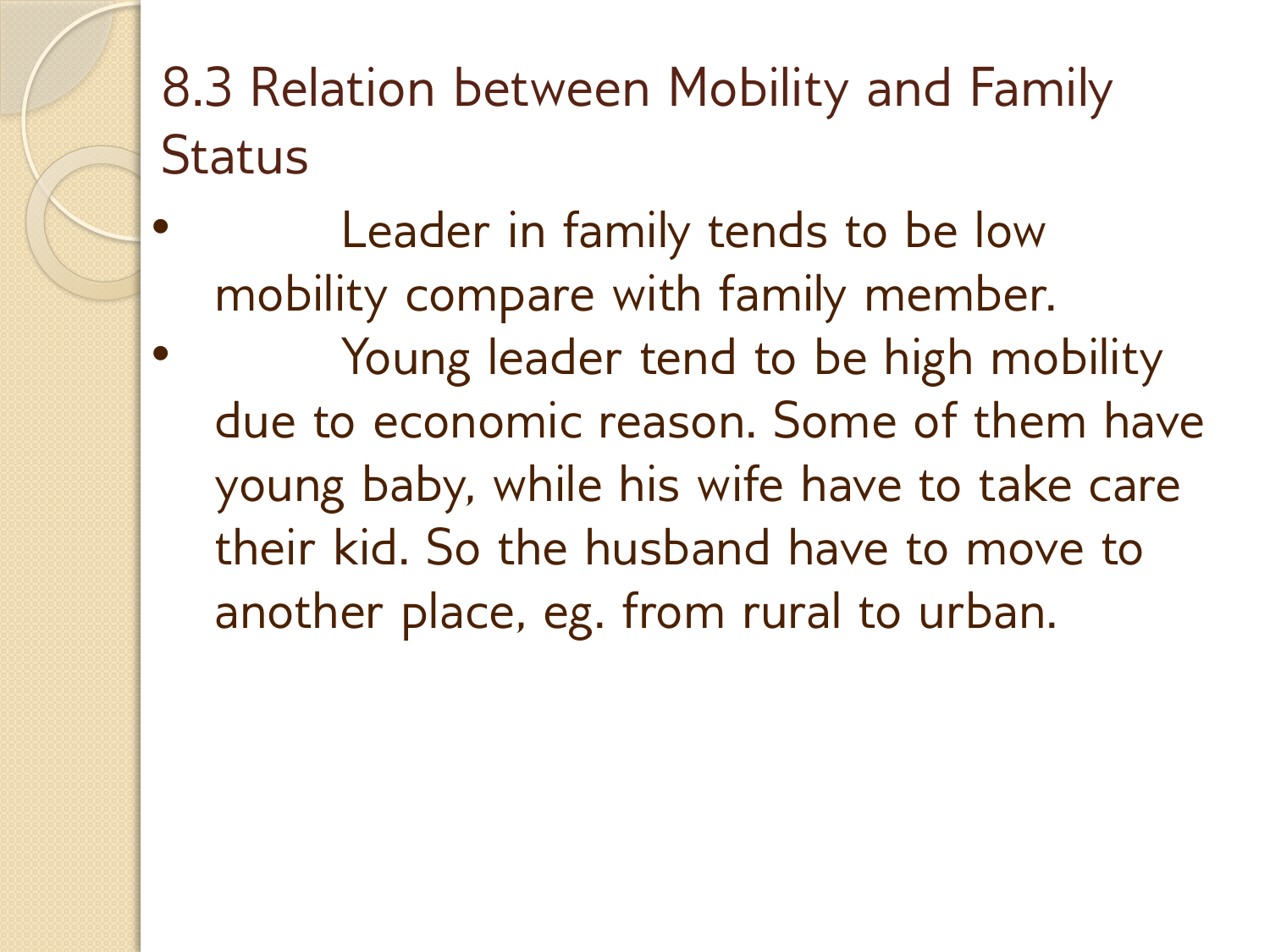

# 8.3 Relation between Mobility and Family Status
	Leader in family tends to be low mobility compare with family member.
	Young leader tend to be high mobility due to economic reason. Some of them have young baby, while his wife have to take care their kid. So the husband have to move to another place, eg. from rural to urban.